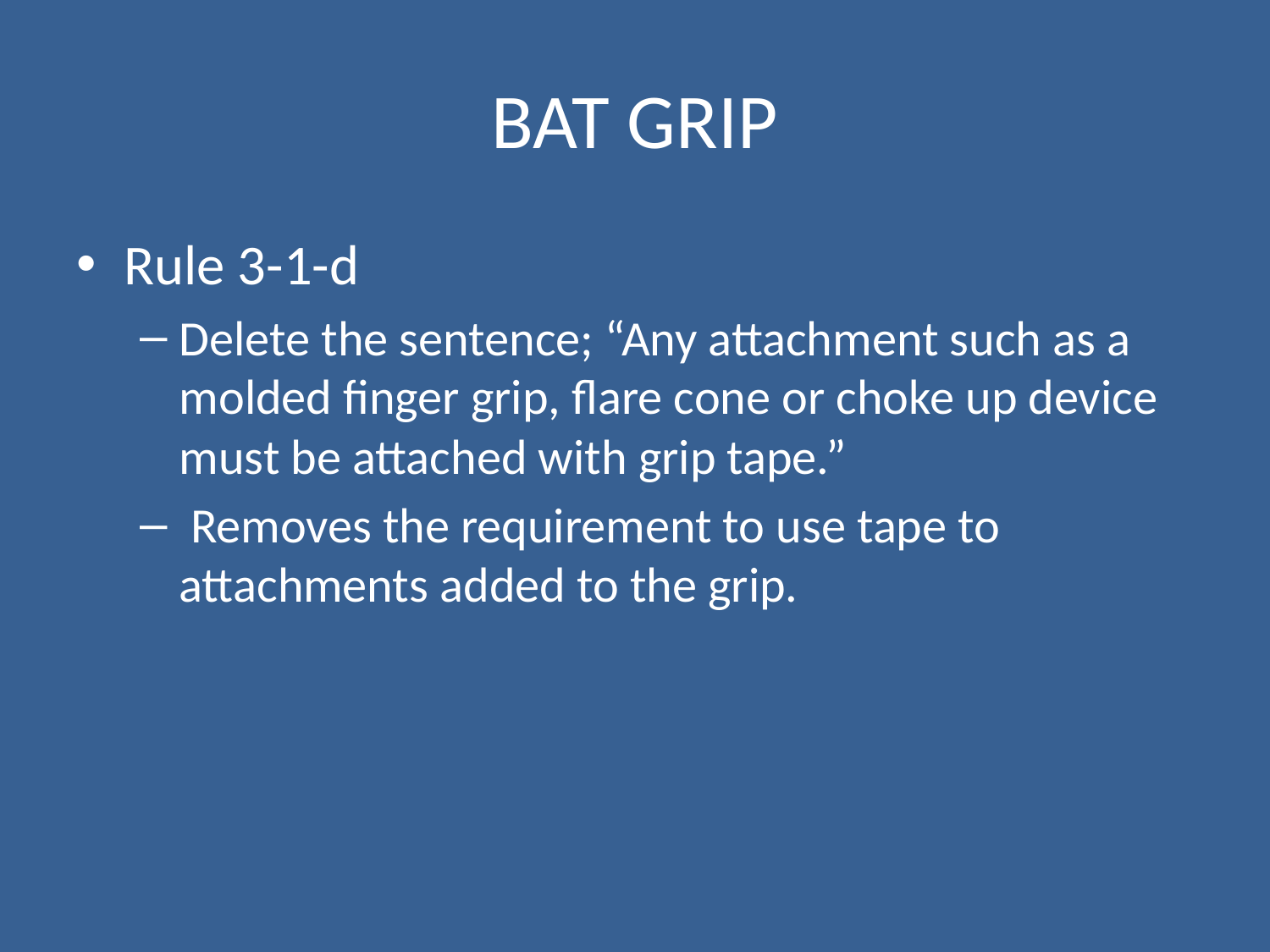

# BAT GRIP
Rule 3-1-d
Delete the sentence; “Any attachment such as a molded finger grip, flare cone or choke up device must be attached with grip tape.”
 Removes the requirement to use tape to attachments added to the grip.